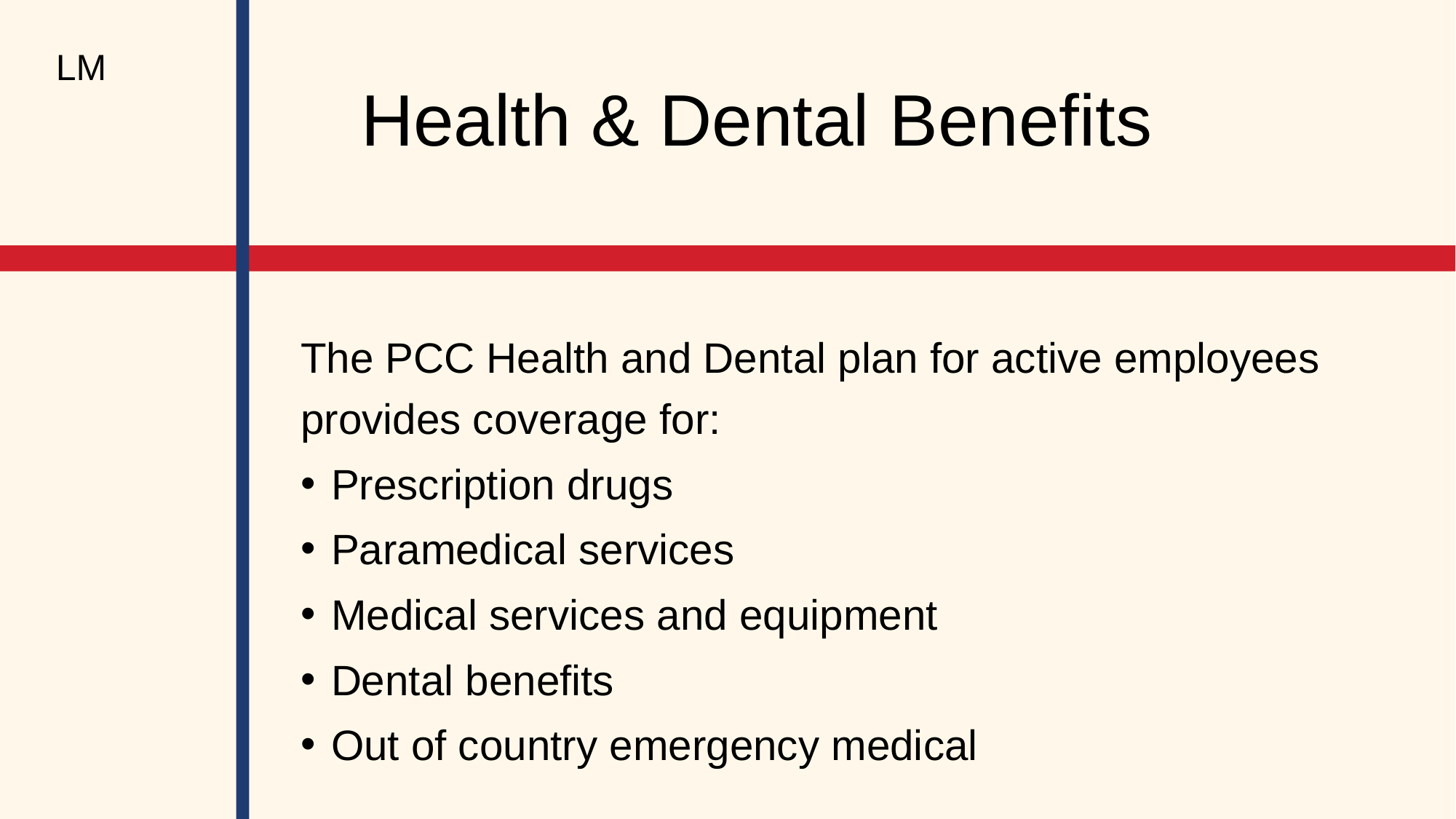

LM
# Health & Dental Benefits
The PCC Health and Dental plan for active employees provides coverage for:
Prescription drugs
Paramedical services
Medical services and equipment
Dental benefits
Out of country emergency medical